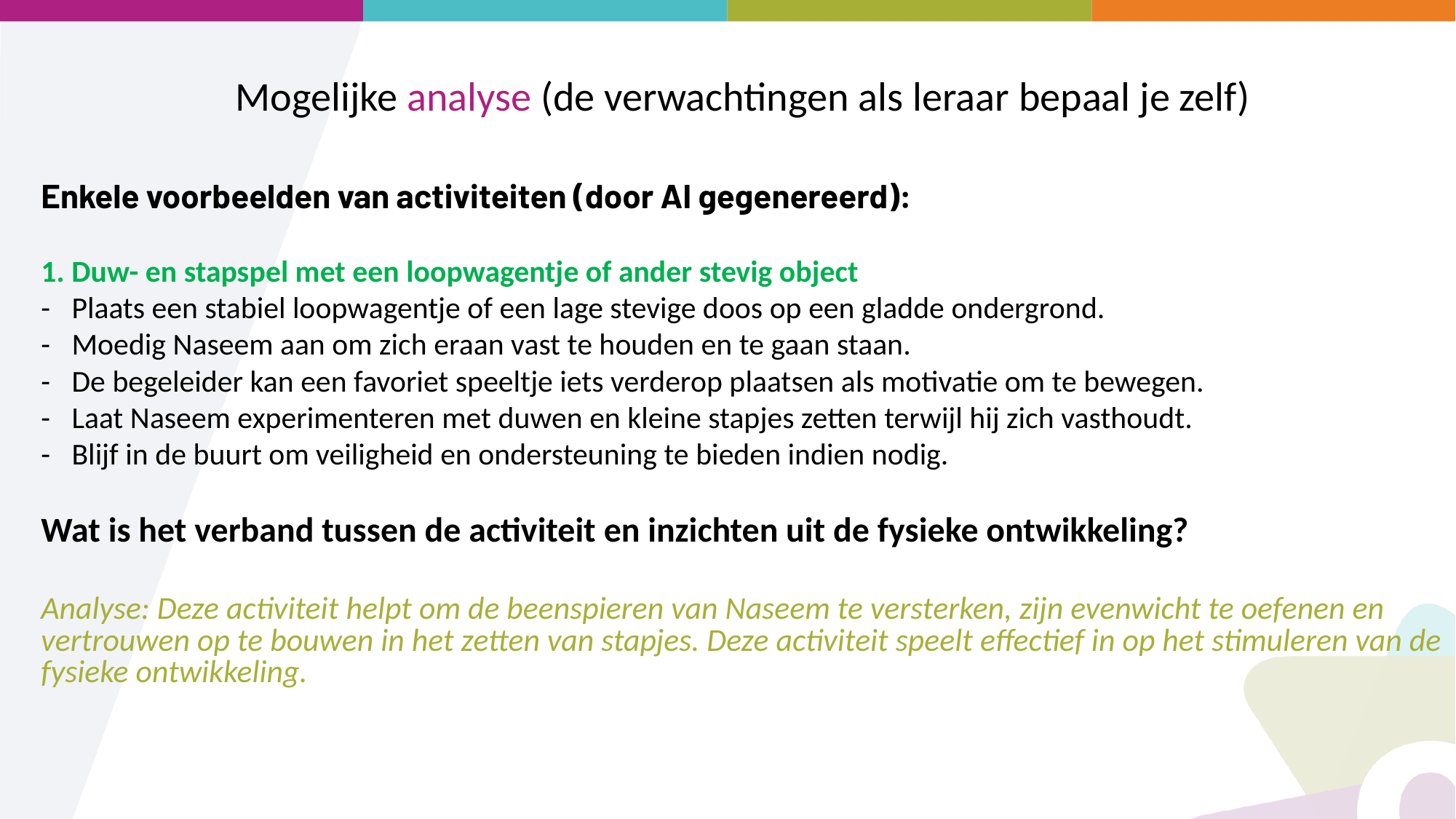

Mogelijke analyse (de verwachtingen als leraar bepaal je zelf)
Enkele voorbeelden van activiteiten (door AI gegenereerd):

1. Duw- en stapspel met een loopwagentje of ander stevig object
Plaats een stabiel loopwagentje of een lage stevige doos op een gladde ondergrond.
Moedig Naseem aan om zich eraan vast te houden en te gaan staan.
De begeleider kan een favoriet speeltje iets verderop plaatsen als motivatie om te bewegen.
Laat Naseem experimenteren met duwen en kleine stapjes zetten terwijl hij zich vasthoudt.
Blijf in de buurt om veiligheid en ondersteuning te bieden indien nodig.

Wat is het verband tussen de activiteit en inzichten uit de fysieke ontwikkeling?

Analyse: Deze activiteit helpt om de beenspieren van Naseem te versterken, zijn evenwicht te oefenen en vertrouwen op te bouwen in het zetten van stapjes. Deze activiteit speelt effectief in op het stimuleren van de fysieke ontwikkeling.